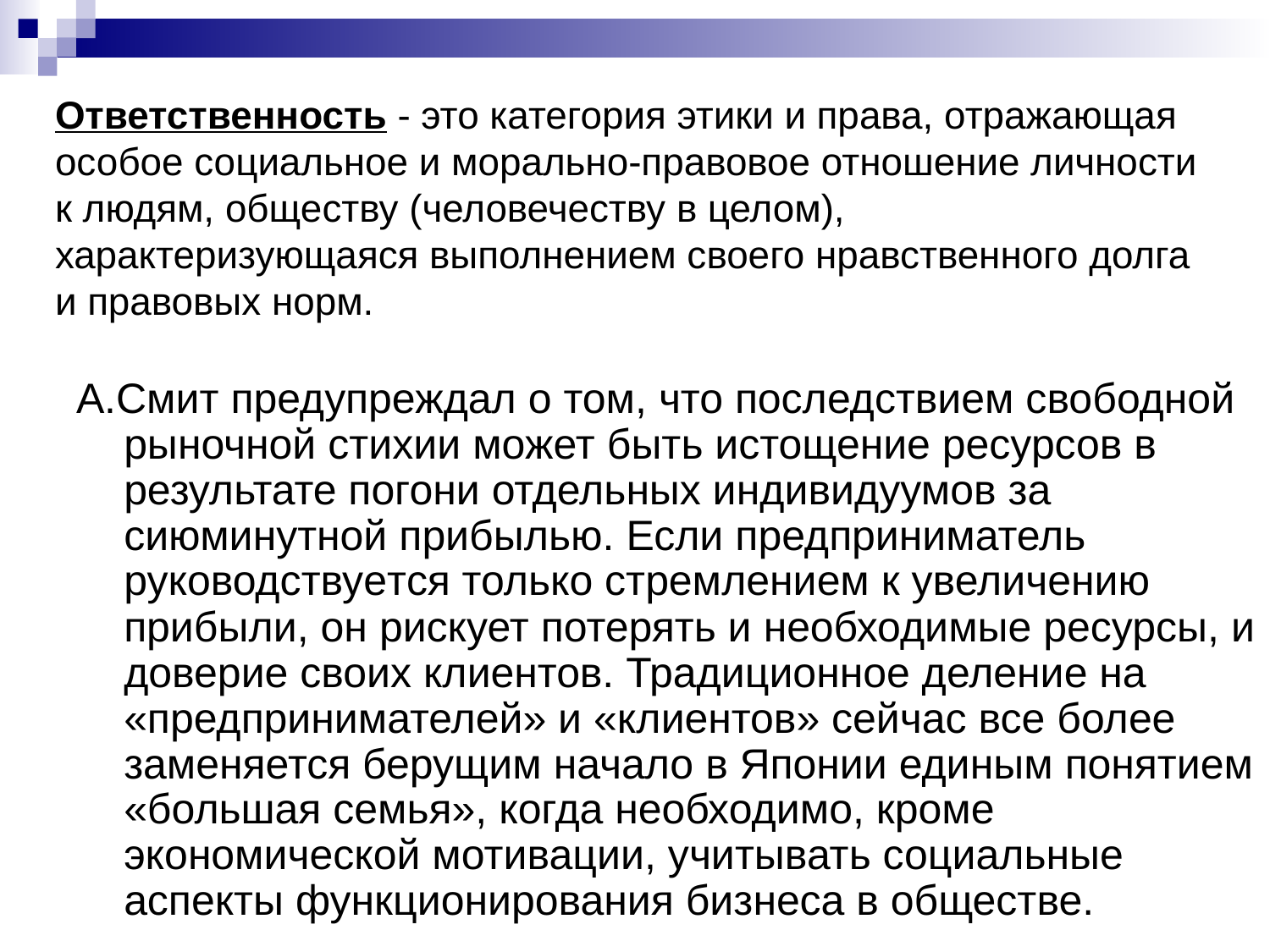

# Ответственность - это категория этики и права, отражающая особое социальное и морально-правовое отношение личности к людям, обществу (человечеству в целом), характеризующаяся выполнением своего нравственного долга и правовых норм.
А.Смит предупреждал о том, что последствием свободной рыночной стихии может быть истощение ресурсов в результате погони отдельных индивидуумов за сиюминутной прибылью. Если предприниматель руководствуeтcя только стремлением к увеличению прибыли, он рискует потерять и необходимые ресурсы, и доверие своих клиентов. Традиционное деление на «предпринимателей» и «клиентов» сейчас все более заменяется берущим начало в Японии единым понятием «большая семья», когда необходимо, кроме экономической мотивации, учитывать социальные аспекты функционирования бизнеса в обществе.